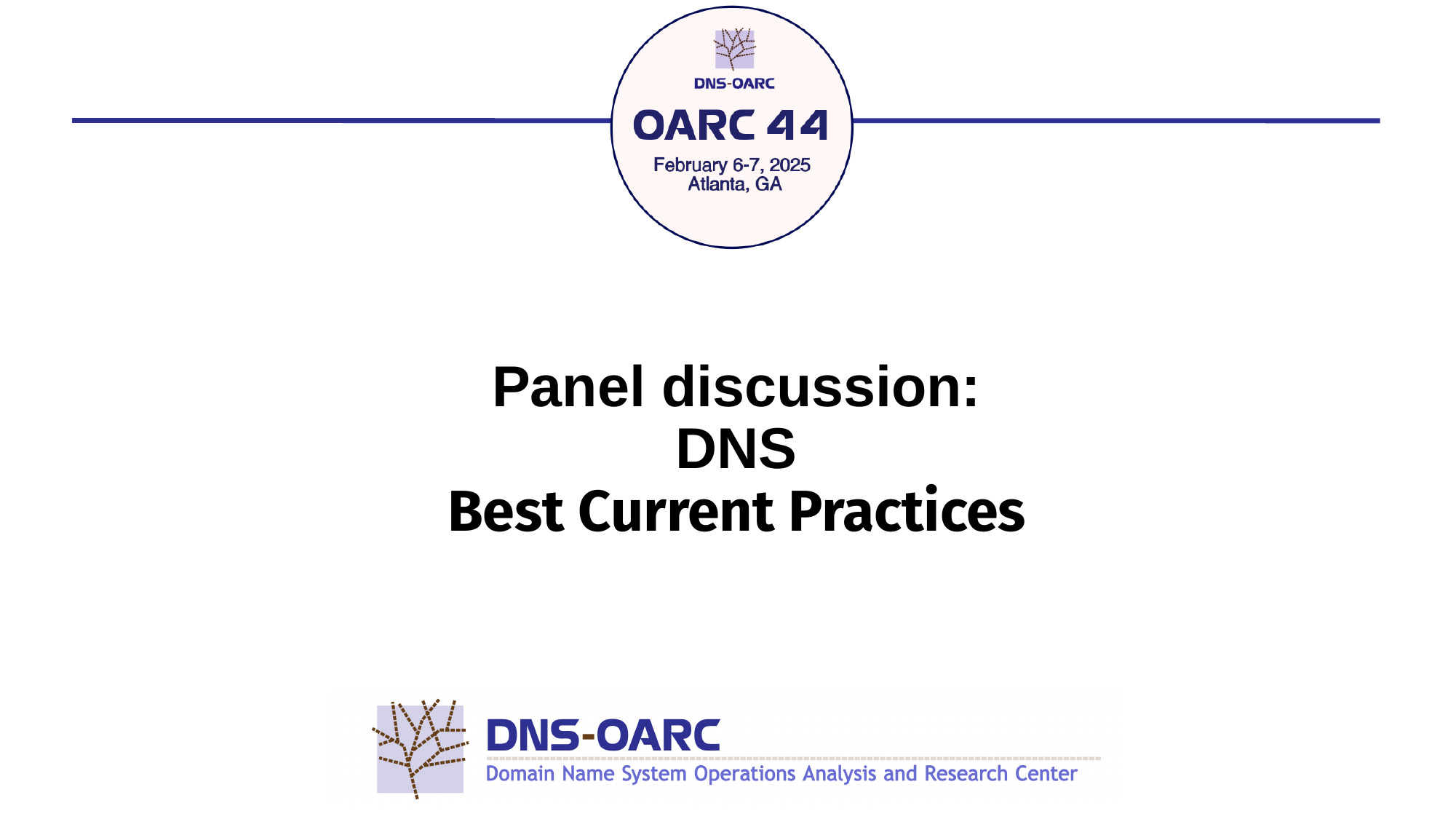

# Panel discussion: DNS
Best Current Practices